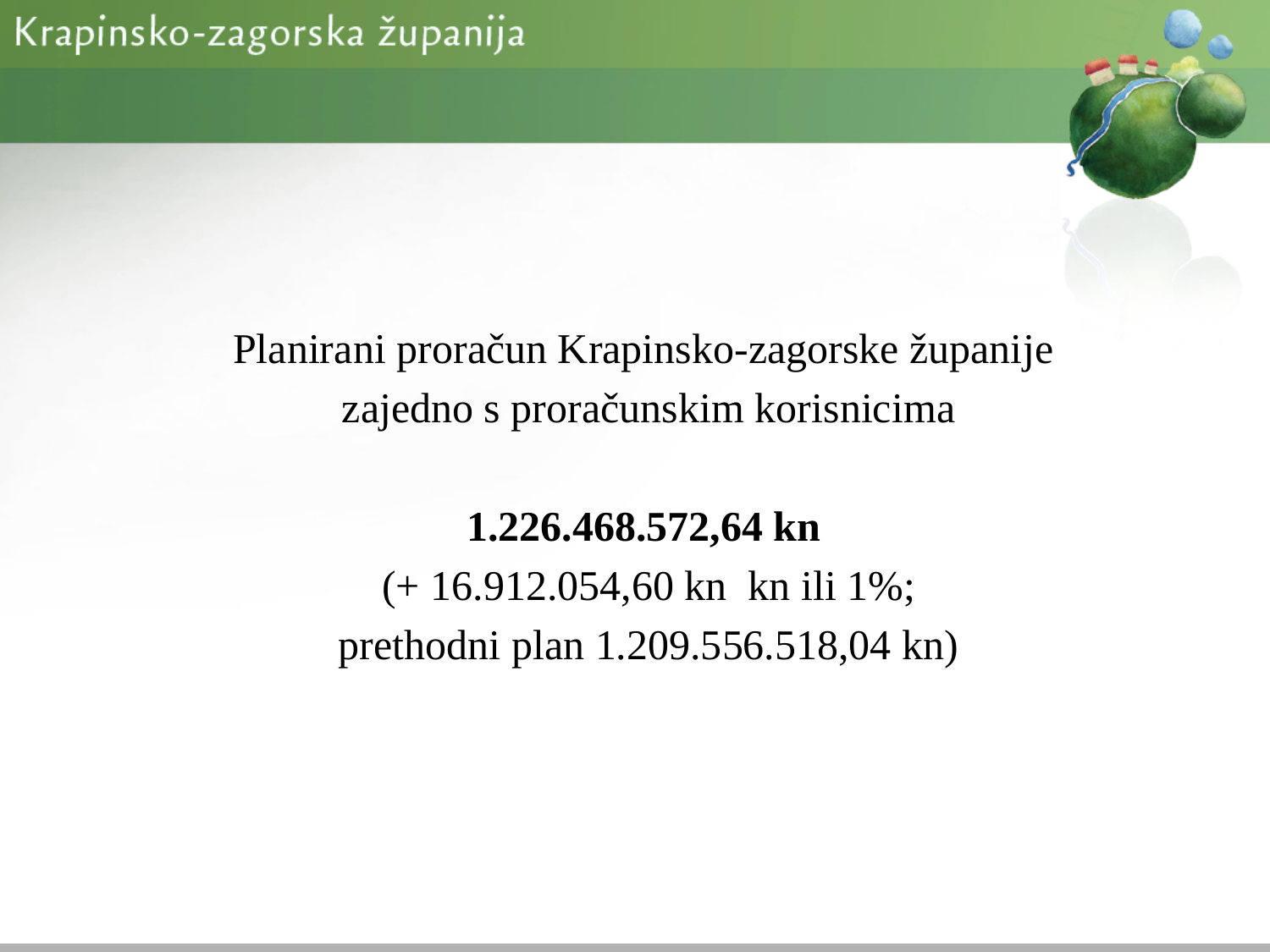

Planirani proračun Krapinsko-zagorske županije
zajedno s proračunskim korisnicima

1.226.468.572,64 kn
(+ 16.912.054,60 kn  kn ili 1%;
prethodni plan 1.209.556.518,04 kn)